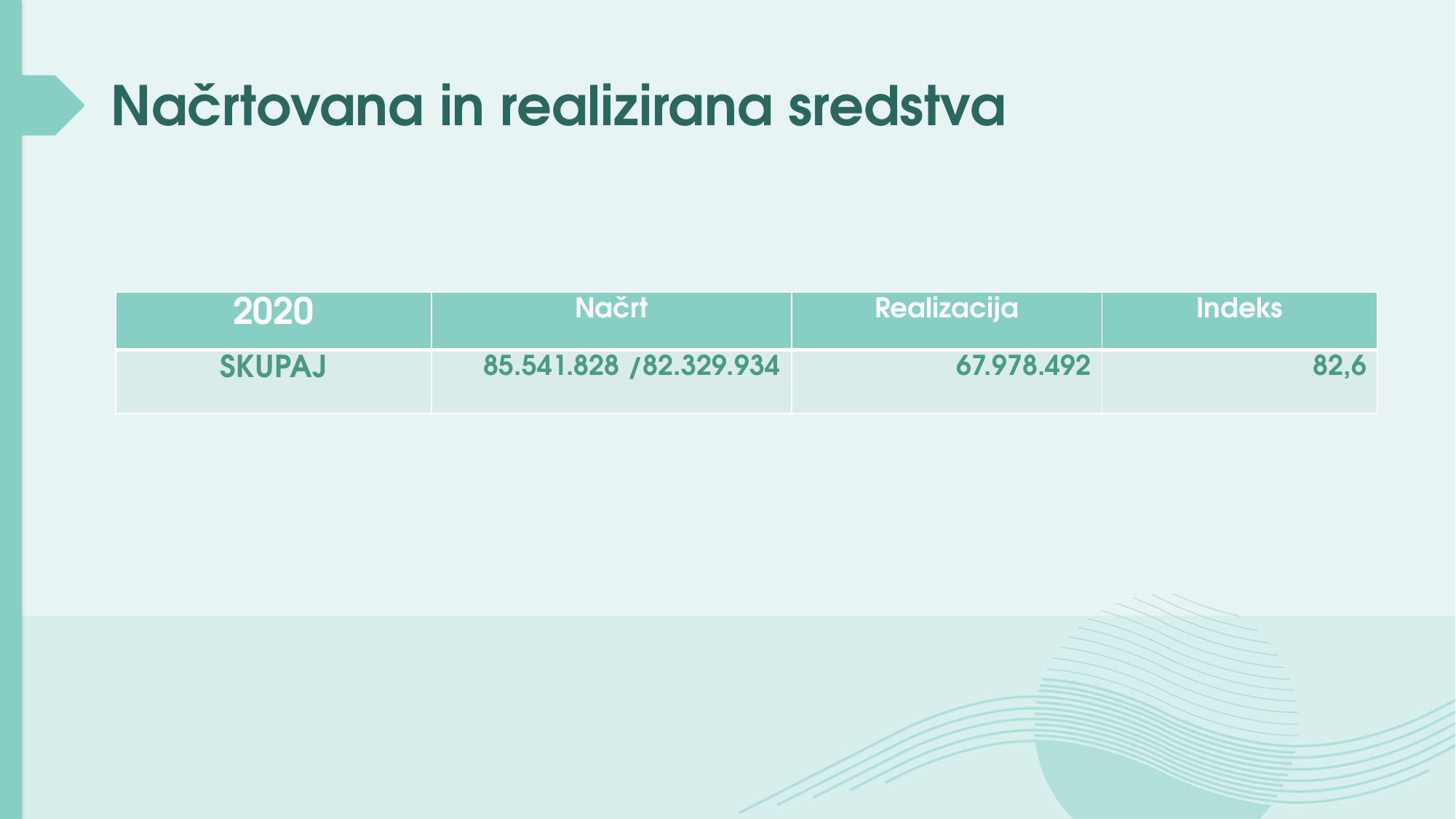

# Načrtovana in realizirana sredstva

| 2020 | Načrt | Realizacija | Indeks |
| --- | --- | --- | --- |
| SKUPAJ | 85.541.828 /82.329.934 | 67.978.492 | 82,6 |